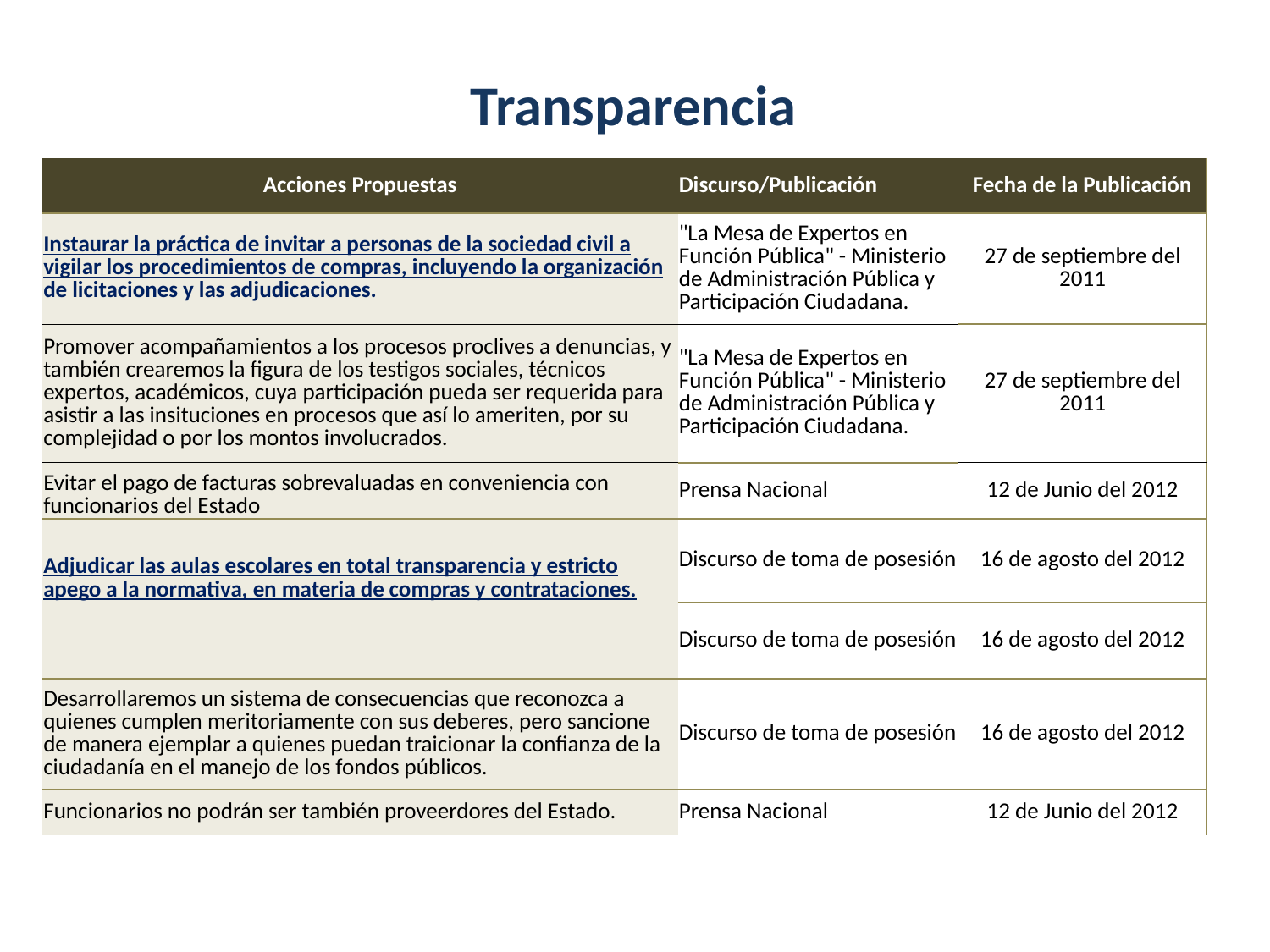

Transparencia
| Acciones Propuestas | Discurso/Publicación | Fecha de la Publicación |
| --- | --- | --- |
| Instaurar la práctica de invitar a personas de la sociedad civil a vigilar los procedimientos de compras, incluyendo la organización de licitaciones y las adjudicaciones. | "La Mesa de Expertos en Función Pública" - Ministerio de Administración Pública y Participación Ciudadana. | 27 de septiembre del 2011 |
| Promover acompañamientos a los procesos proclives a denuncias, y también crearemos la figura de los testigos sociales, técnicos expertos, académicos, cuya participación pueda ser requerida para asistir a las insituciones en procesos que así lo ameriten, por su complejidad o por los montos involucrados. | "La Mesa de Expertos en Función Pública" - Ministerio de Administración Pública y Participación Ciudadana. | 27 de septiembre del 2011 |
| Evitar el pago de facturas sobrevaluadas en conveniencia con funcionarios del Estado | Prensa Nacional | 12 de Junio del 2012 |
| Adjudicar las aulas escolares en total transparencia y estricto apego a la normativa, en materia de compras y contrataciones. | Discurso de toma de posesión | 16 de agosto del 2012 |
|  | Discurso de toma de posesión | 16 de agosto del 2012 |
| Desarrollaremos un sistema de consecuencias que reconozca a quienes cumplen meritoriamente con sus deberes, pero sancione de manera ejemplar a quienes puedan traicionar la confianza de la ciudadanía en el manejo de los fondos públicos. | Discurso de toma de posesión | 16 de agosto del 2012 |
| Funcionarios no podrán ser también proveerdores del Estado. | Prensa Nacional | 12 de Junio del 2012 |